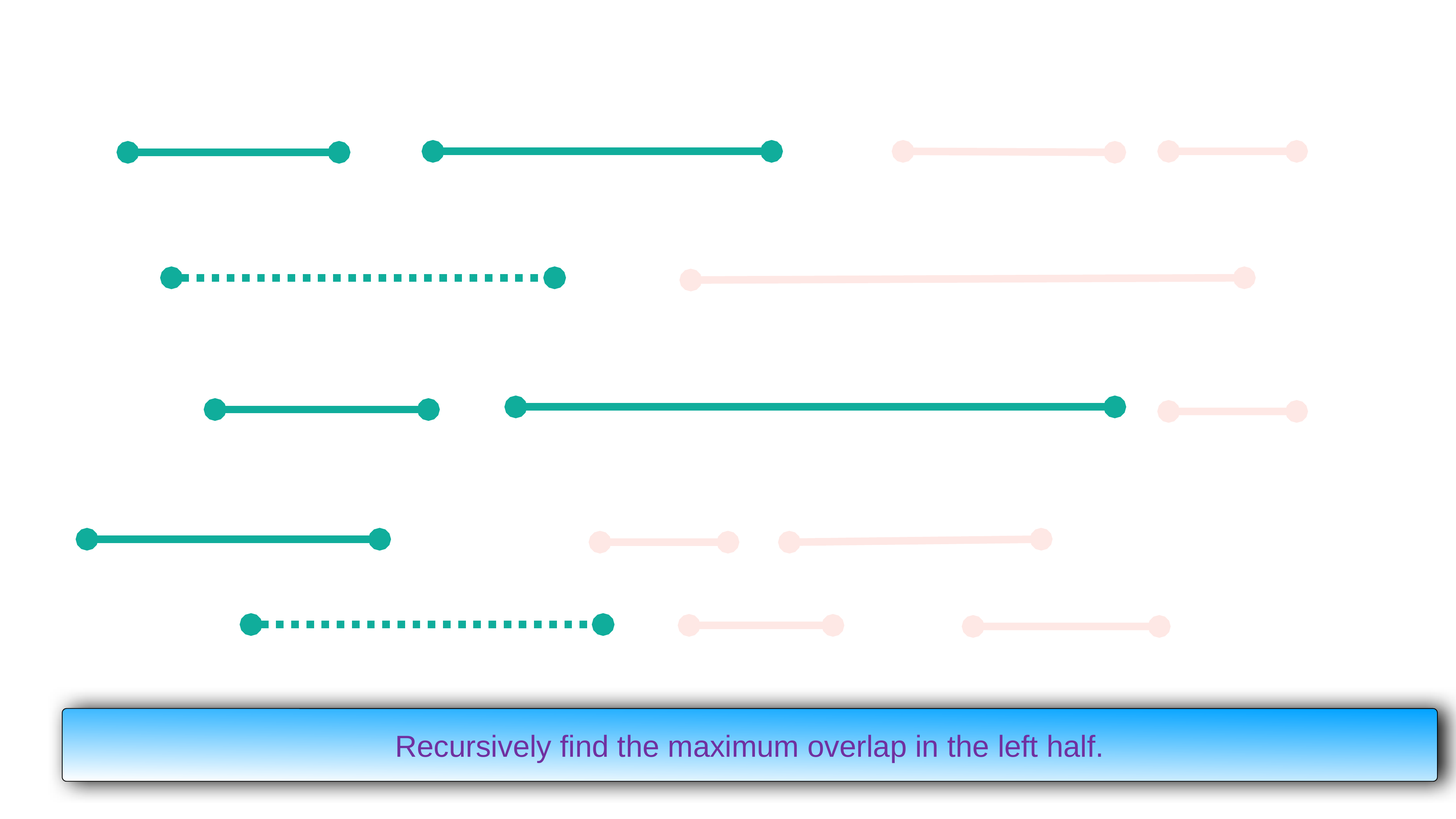

Recursively find the maximum overlap in the left half.